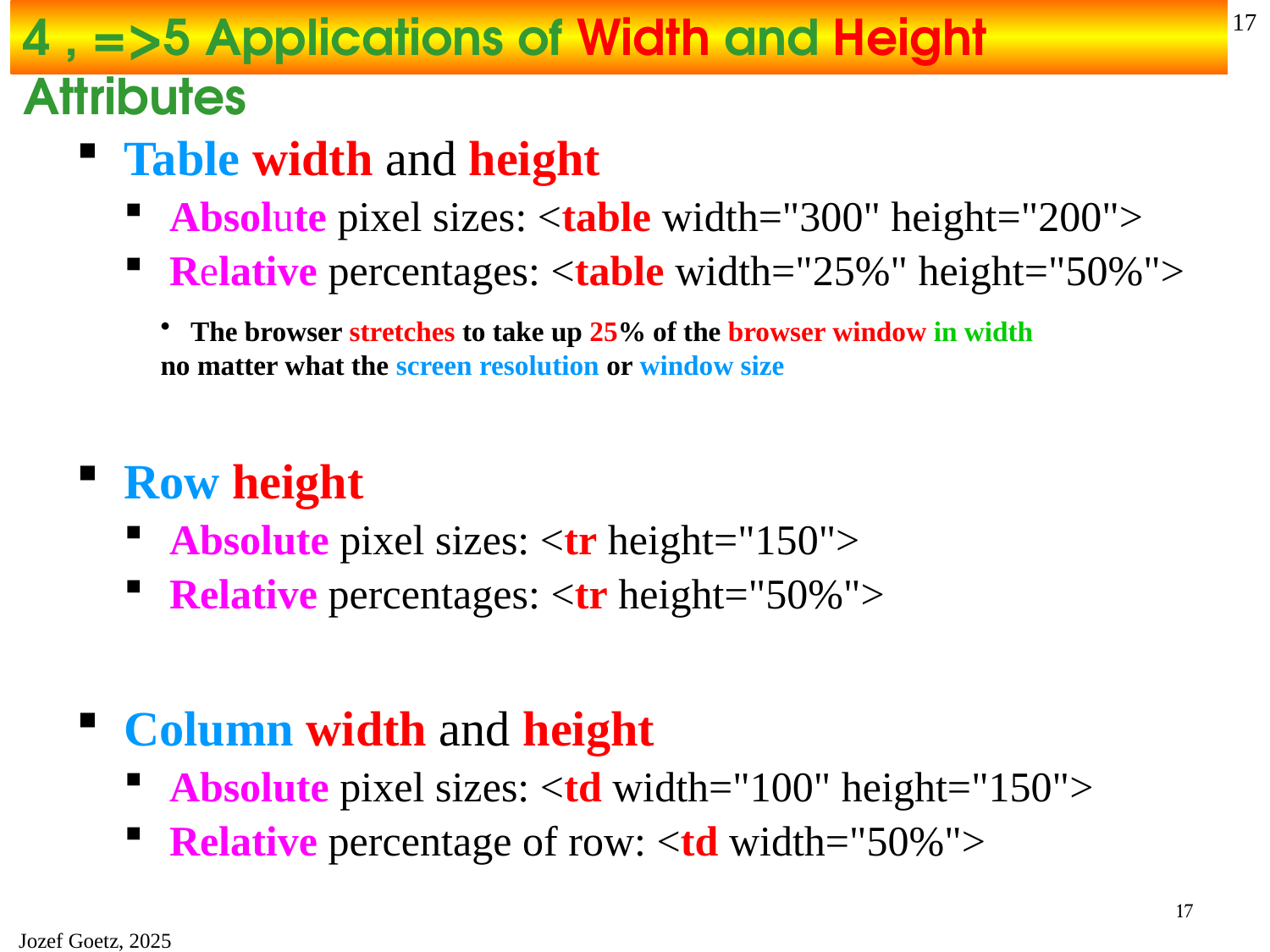

4 , =>5 Applications of Width and Height Attributes
17
Table width and height
Absolute pixel sizes: <table width="300" height="200">
Relative percentages: <table width="25%" height="50%">

Row height
Absolute pixel sizes: <tr height="150">
Relative percentages: <tr height="50%">

Column width and height
Absolute pixel sizes: <td width="100" height="150">
Relative percentage of row: <td width="50%">

The browser stretches to take up 25% of the browser window in width
no matter what the screen resolution or window size

17